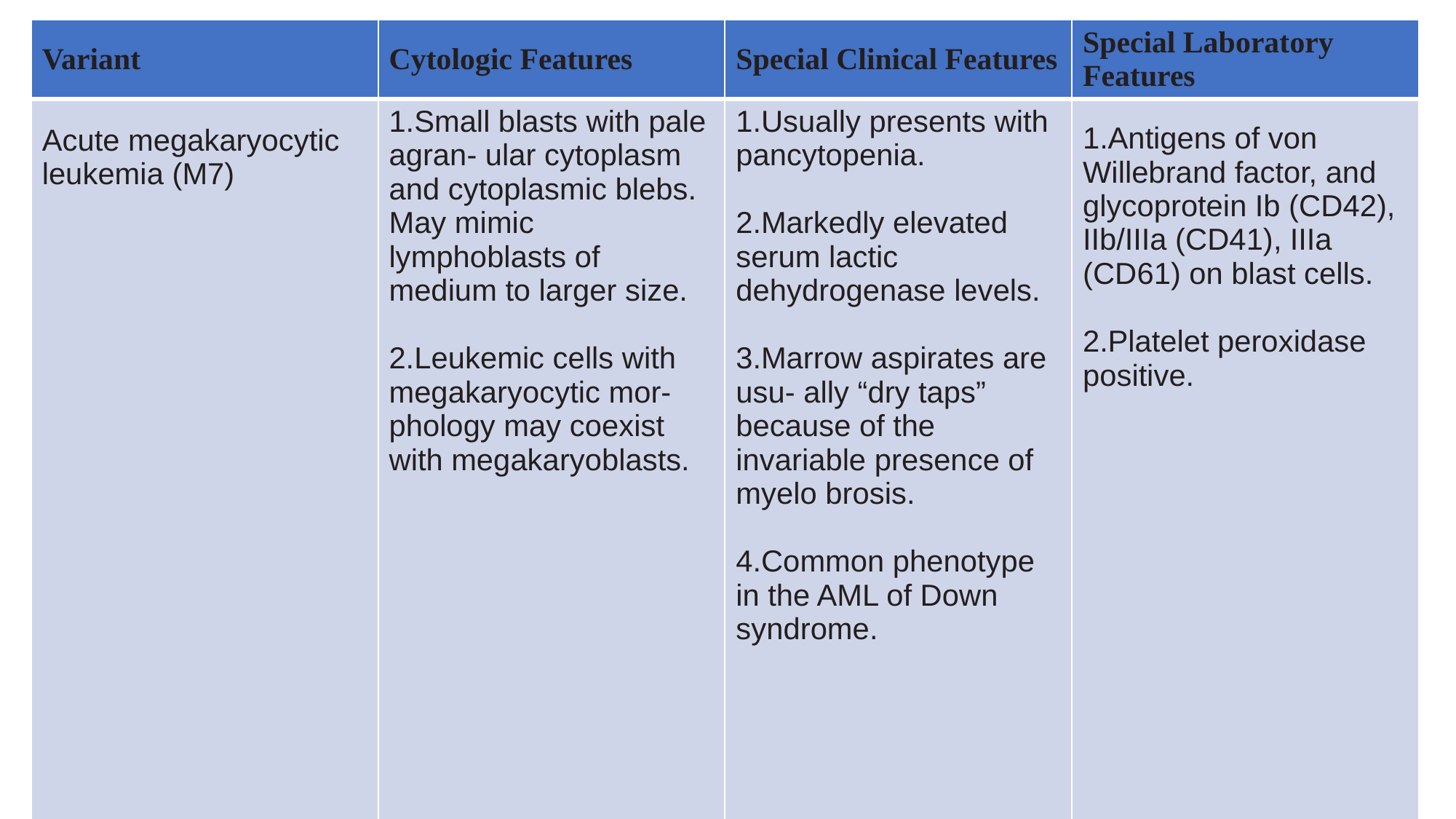

| Variant | Cytologic Features | Special Clinical Features | Special Laboratory Features |
| --- | --- | --- | --- |
| Acute megakaryocytic leukemia (M7) | Small blasts with pale agran- ular cytoplasm and cytoplasmic blebs. May mimic lymphoblasts of medium to larger size. Leukemic cells with megakaryocytic mor- phology may coexist with megakaryoblasts. | Usually presents with pancytopenia. Markedly elevated serum lactic dehydrogenase levels. Marrow aspirates are usu- ally “dry taps” because of the invariable presence of myelo brosis. Common phenotype in the AML of Down syndrome. | Antigens of von Willebrand factor, and glycoprotein Ib (CD42), IIb/IIIa (CD41), IIIa (CD61) on blast cells. Platelet peroxidase positive. |